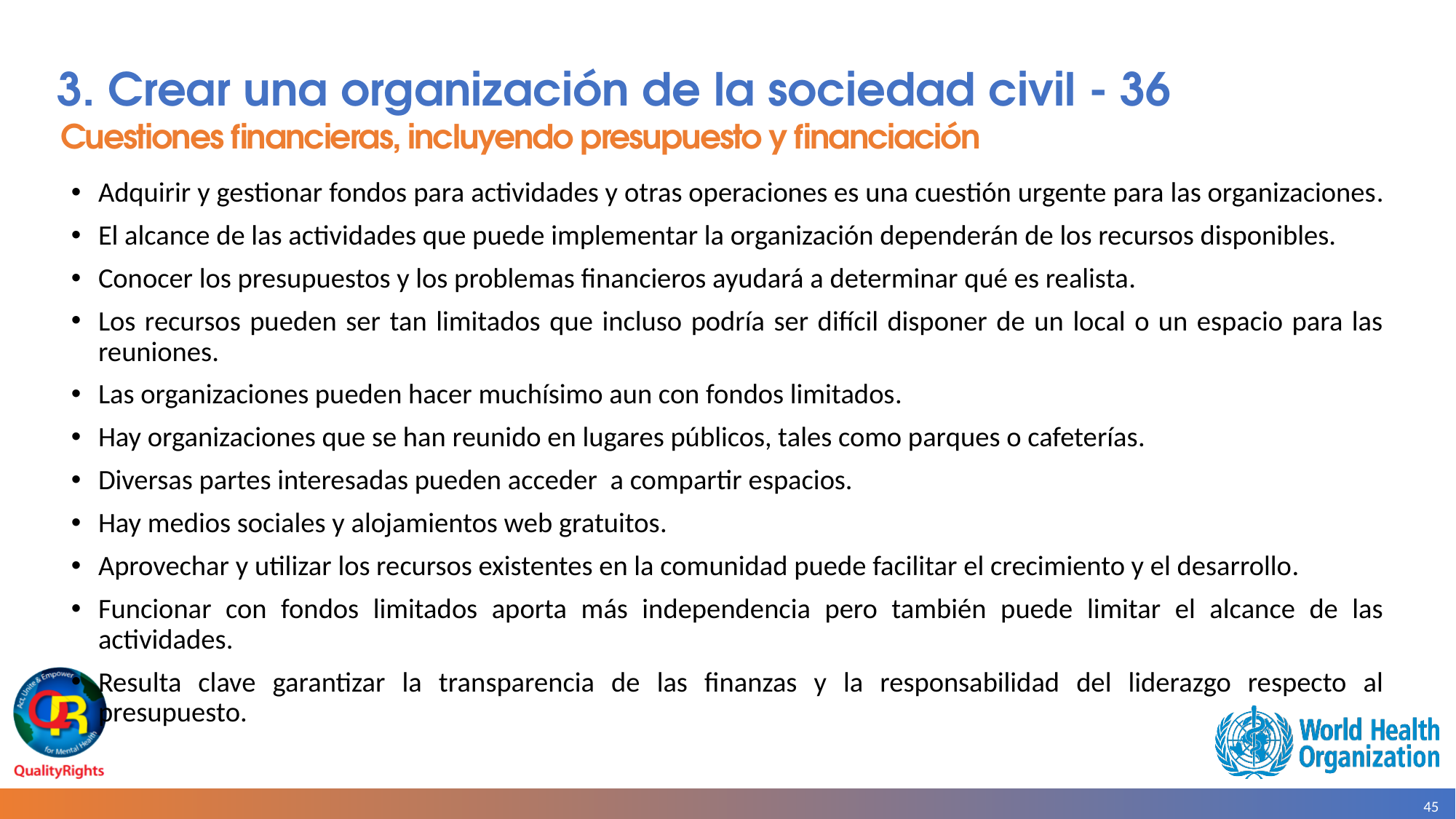

# 3. Crear una organización de la sociedad civil - 36
Cuestiones financieras, incluyendo presupuesto y financiación
Adquirir y gestionar fondos para actividades y otras operaciones es una cuestión urgente para las organizaciones.
El alcance de las actividades que puede implementar la organización dependerán de los recursos disponibles.
Conocer los presupuestos y los problemas financieros ayudará a determinar qué es realista.
Los recursos pueden ser tan limitados que incluso podría ser difícil disponer de un local o un espacio para las reuniones.
Las organizaciones pueden hacer muchísimo aun con fondos limitados.
Hay organizaciones que se han reunido en lugares públicos, tales como parques o cafeterías.
Diversas partes interesadas pueden acceder  a compartir espacios.
Hay medios sociales y alojamientos web gratuitos.
Aprovechar y utilizar los recursos existentes en la comunidad puede facilitar el crecimiento y el desarrollo.
Funcionar con fondos limitados aporta más independencia pero también puede limitar el alcance de las actividades.
Resulta clave garantizar la transparencia de las finanzas y la responsabilidad del liderazgo respecto al presupuesto.